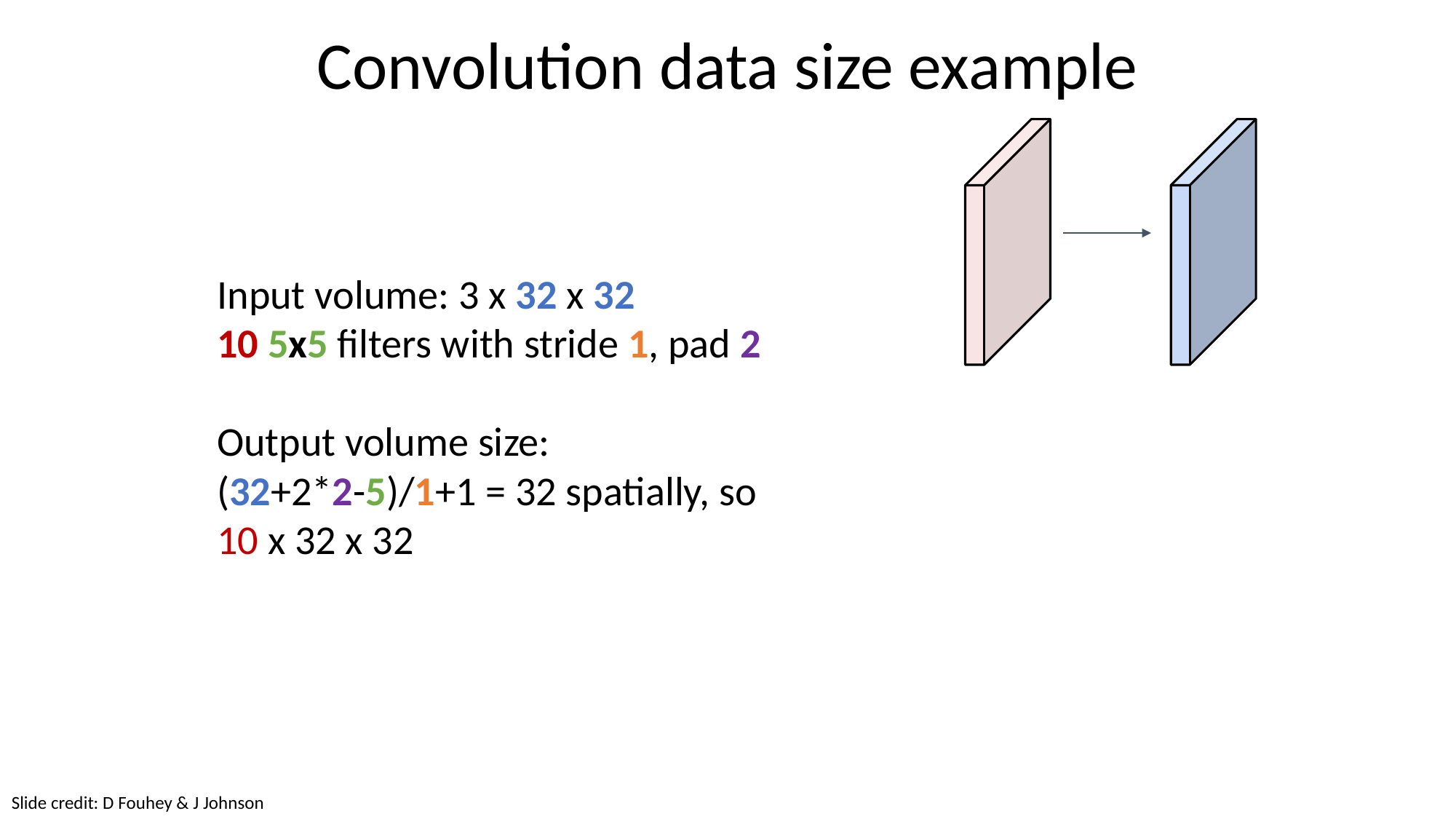

# Convolution data size example

Input volume: 3 x 32 x 32
10 5x5 filters with stride 1, pad 2

Output volume size:
(32+2*2-5)/1+1 = 32 spatially, so
10 x 32 x 32
Slide credit: D Fouhey & J Johnson